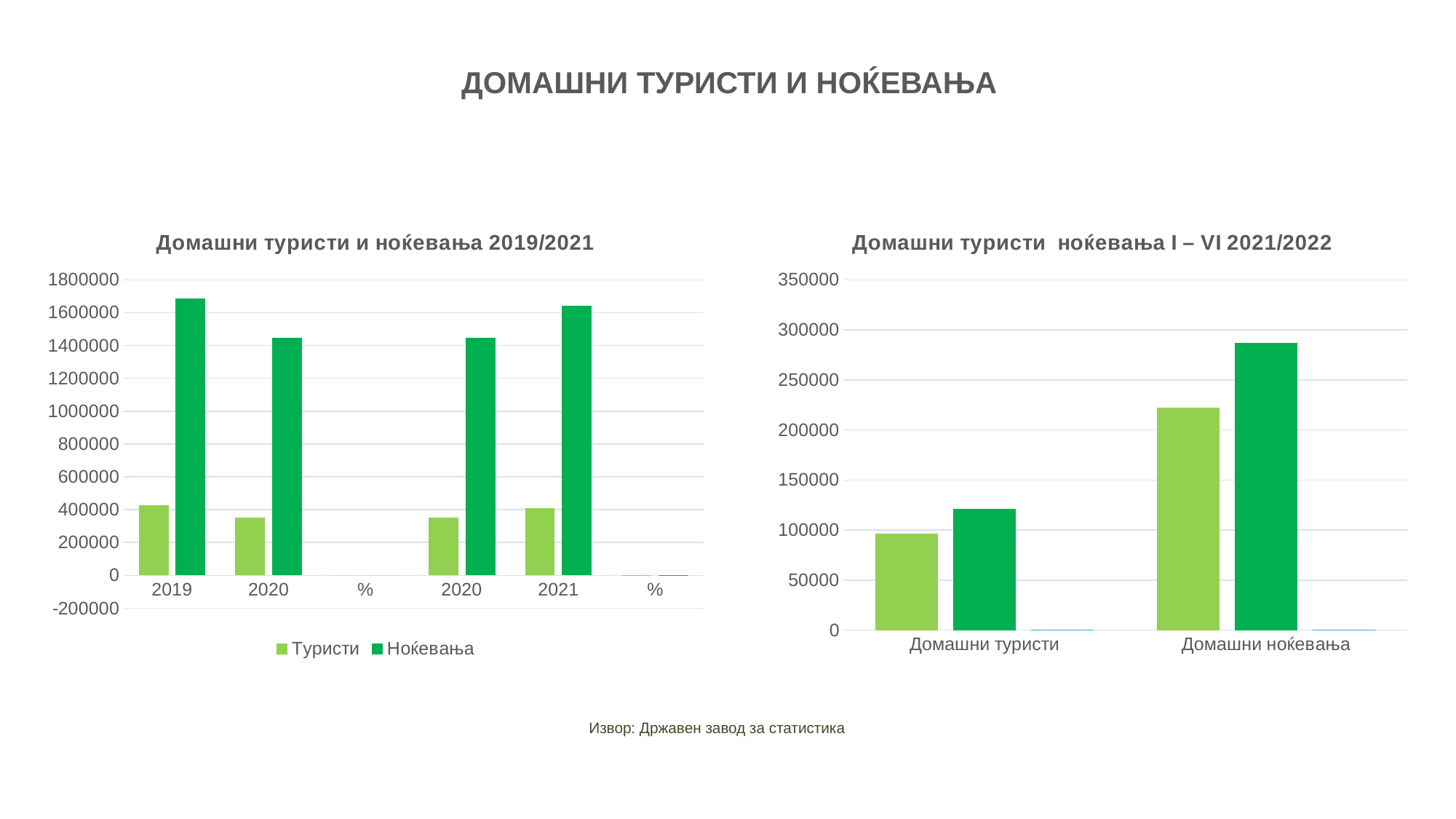

ДОМАШНИ ТУРИСТИ И НОЌЕВАЊА

### Chart: Домашни туристи и ноќевања 2019/2021

| Category | Туристи | Ноќевања |
|---|---|---|
| 2019 | 427370.0 | 1684627.0 |
| 2020 | 349308.0 | 1444605.0 |
| % | -0.18265671432248404 | -0.14247783040400042 |
| 2020 | 349308.0 | 1444605.0 |
| 2021 | 408500.0 | 1643083.0 |
| % | 0.16945503681564694 | 0.13739257444076408 |

### Chart: Домашни туристи  ноќевања I – VI 2021/2022

| Category | I -VI 2021 | I -VI 2022 | % |
|---|---|---|---|
| Домашни туристи | 96394.0 | 120906.0 | 0.2542896860800465 |
| Домашни ноќевања | 222407.0 | 286866.0 | 0.2898245109191707 |
Извор: Државен завод за статистика